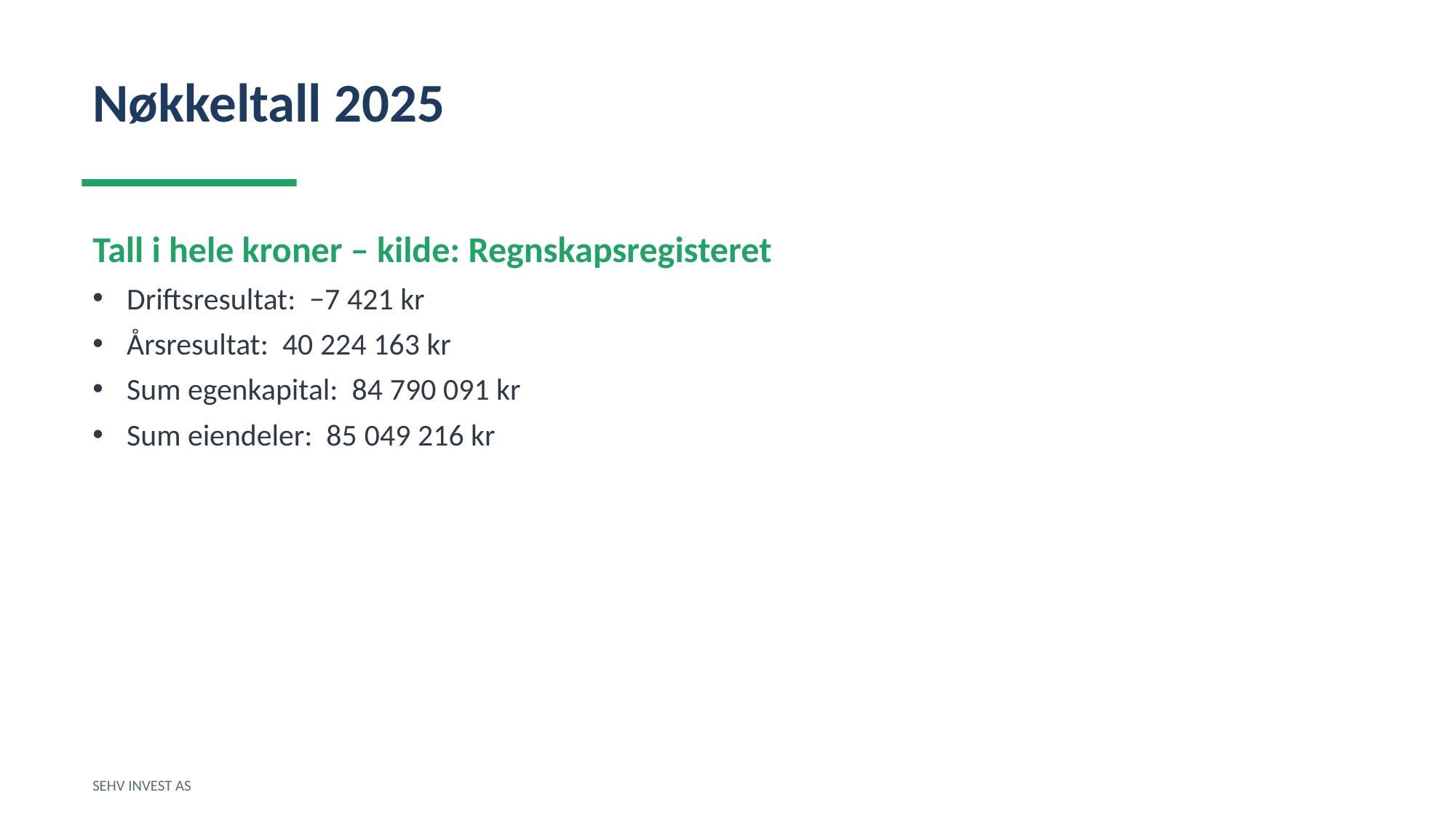

Nøkkeltall 2025

Tall i hele kroner – kilde: Regnskapsregisteret
Driftsresultat:  −7 421 kr
Årsresultat:  40 224 163 kr
Sum egenkapital:  84 790 091 kr
Sum eiendeler:  85 049 216 kr
SEHV INVEST AS